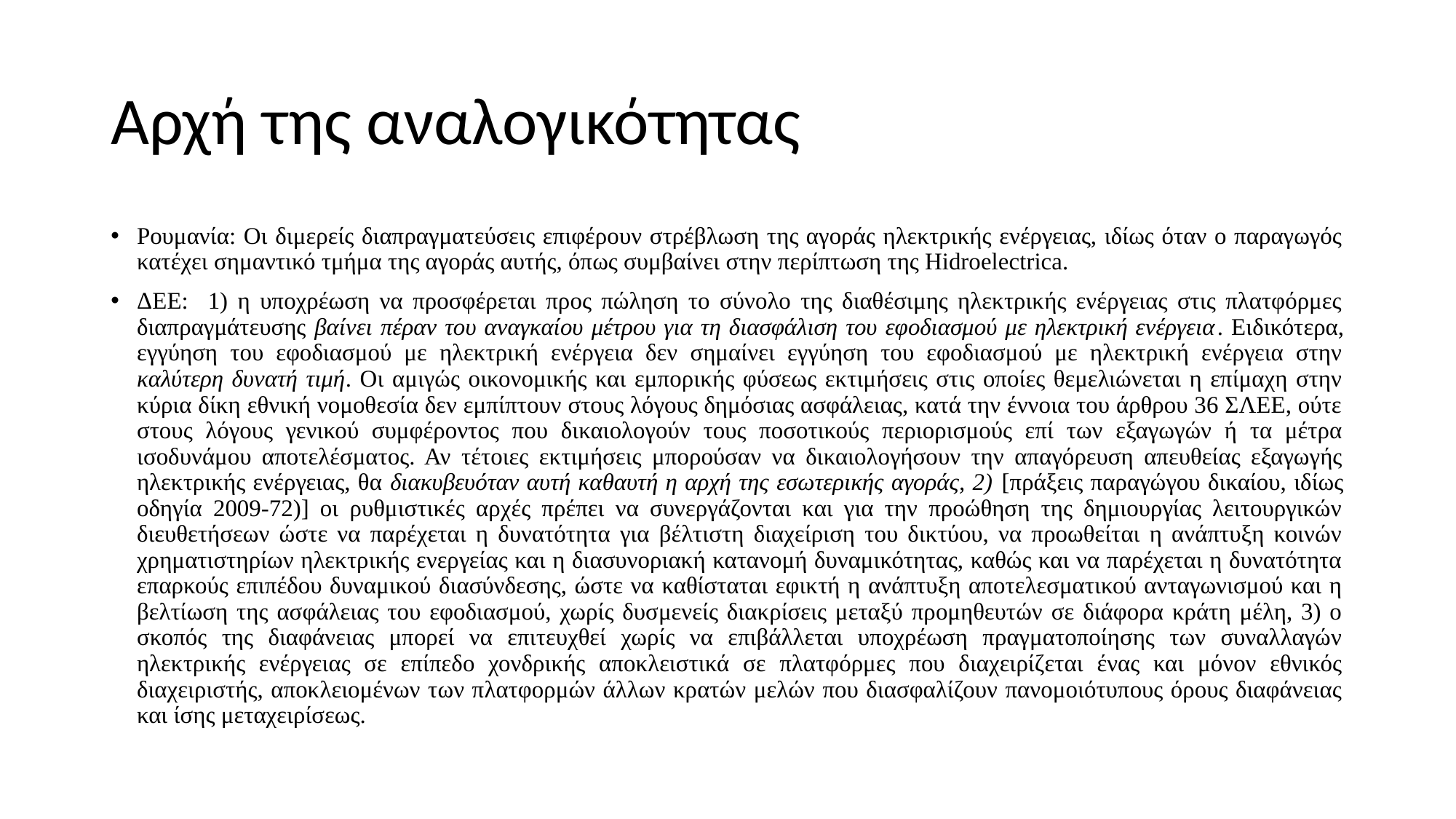

# Αρχή της αναλογικότητας
Ρουμανία: Οι διμερείς διαπραγματεύσεις επιφέρουν στρέβλωση της αγοράς ηλεκτρικής ενέργειας, ιδίως όταν ο παραγωγός κατέχει σημαντικό τμήμα της αγοράς αυτής, όπως συμβαίνει στην περίπτωση της Hidroelectrica.
ΔΕΕ:  1) η υποχρέωση να προσφέρεται προς πώληση το σύνολο της διαθέσιμης ηλεκτρικής ενέργειας στις πλατφόρμες διαπραγμάτευσης βαίνει πέραν του αναγκαίου μέτρου για τη διασφάλιση του εφοδιασμού με ηλεκτρική ενέργεια. Ειδικότερα, εγγύηση του εφοδιασμού με ηλεκτρική ενέργεια δεν σημαίνει εγγύηση του εφοδιασμού με ηλεκτρική ενέργεια στην καλύτερη δυνατή τιμή. Οι αμιγώς οικονομικής και εμπορικής φύσεως εκτιμήσεις στις οποίες θεμελιώνεται η επίμαχη στην κύρια δίκη εθνική νομοθεσία δεν εμπίπτουν στους λόγους δημόσιας ασφάλειας, κατά την έννοια του άρθρου 36 ΣΛΕΕ, ούτε στους λόγους γενικού συμφέροντος που δικαιολογούν τους ποσοτικούς περιορισμούς επί των εξαγωγών ή τα μέτρα ισοδυνάμου αποτελέσματος. Αν τέτοιες εκτιμήσεις μπορούσαν να δικαιολογήσουν την απαγόρευση απευθείας εξαγωγής ηλεκτρικής ενέργειας, θα διακυβευόταν αυτή καθαυτή η αρχή της εσωτερικής αγοράς, 2) [πράξεις παραγώγου δικαίου, ιδίως οδηγία 2009-72)] οι ρυθμιστικές αρχές πρέπει να συνεργάζονται και για την προώθηση της δημιουργίας λειτουργικών διευθετήσεων ώστε να παρέχεται η δυνατότητα για βέλτιστη διαχείριση του δικτύου, να προωθείται η ανάπτυξη κοινών χρηματιστηρίων ηλεκτρικής ενεργείας και η διασυνοριακή κατανομή δυναμικότητας, καθώς και να παρέχεται η δυνατότητα επαρκούς επιπέδου δυναμικού διασύνδεσης, ώστε να καθίσταται εφικτή η ανάπτυξη αποτελεσματικού ανταγωνισμού και η βελτίωση της ασφάλειας του εφοδιασμού, χωρίς δυσμενείς διακρίσεις μεταξύ προμηθευτών σε διάφορα κράτη μέλη, 3) ο σκοπός της διαφάνειας μπορεί να επιτευχθεί χωρίς να επιβάλλεται υποχρέωση πραγματοποίησης των συναλλαγών ηλεκτρικής ενέργειας σε επίπεδο χονδρικής αποκλειστικά σε πλατφόρμες που διαχειρίζεται ένας και μόνον εθνικός διαχειριστής, αποκλειομένων των πλατφορμών άλλων κρατών μελών που διασφαλίζουν πανομοιότυπους όρους διαφάνειας και ίσης μεταχειρίσεως.